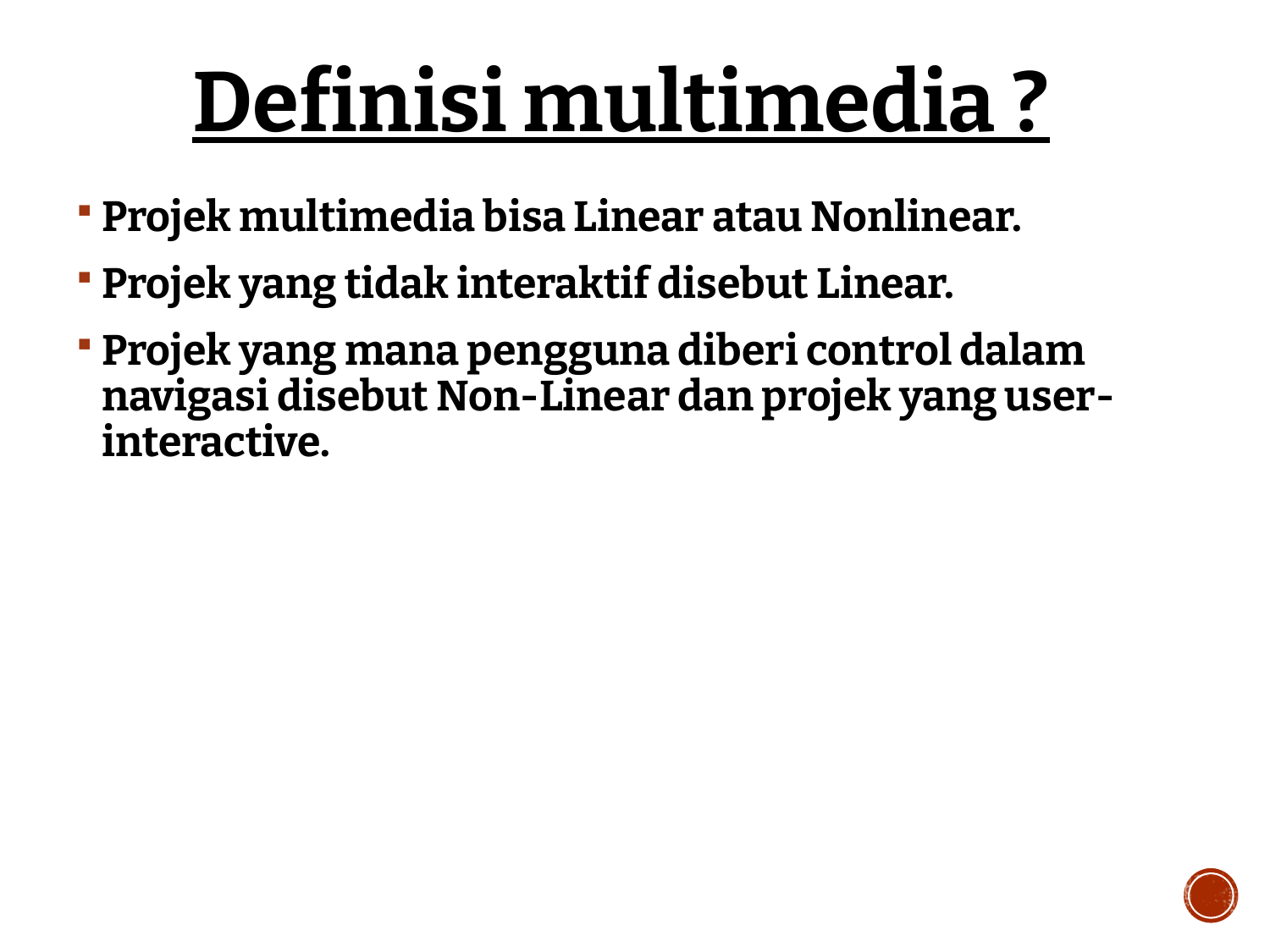

Definisi multimedia ?
Projek multimedia bisa Linear atau Nonlinear.
Projek yang tidak interaktif disebut Linear.
Projek yang mana pengguna diberi control dalam navigasi disebut Non-Linear dan projek yang user-interactive.